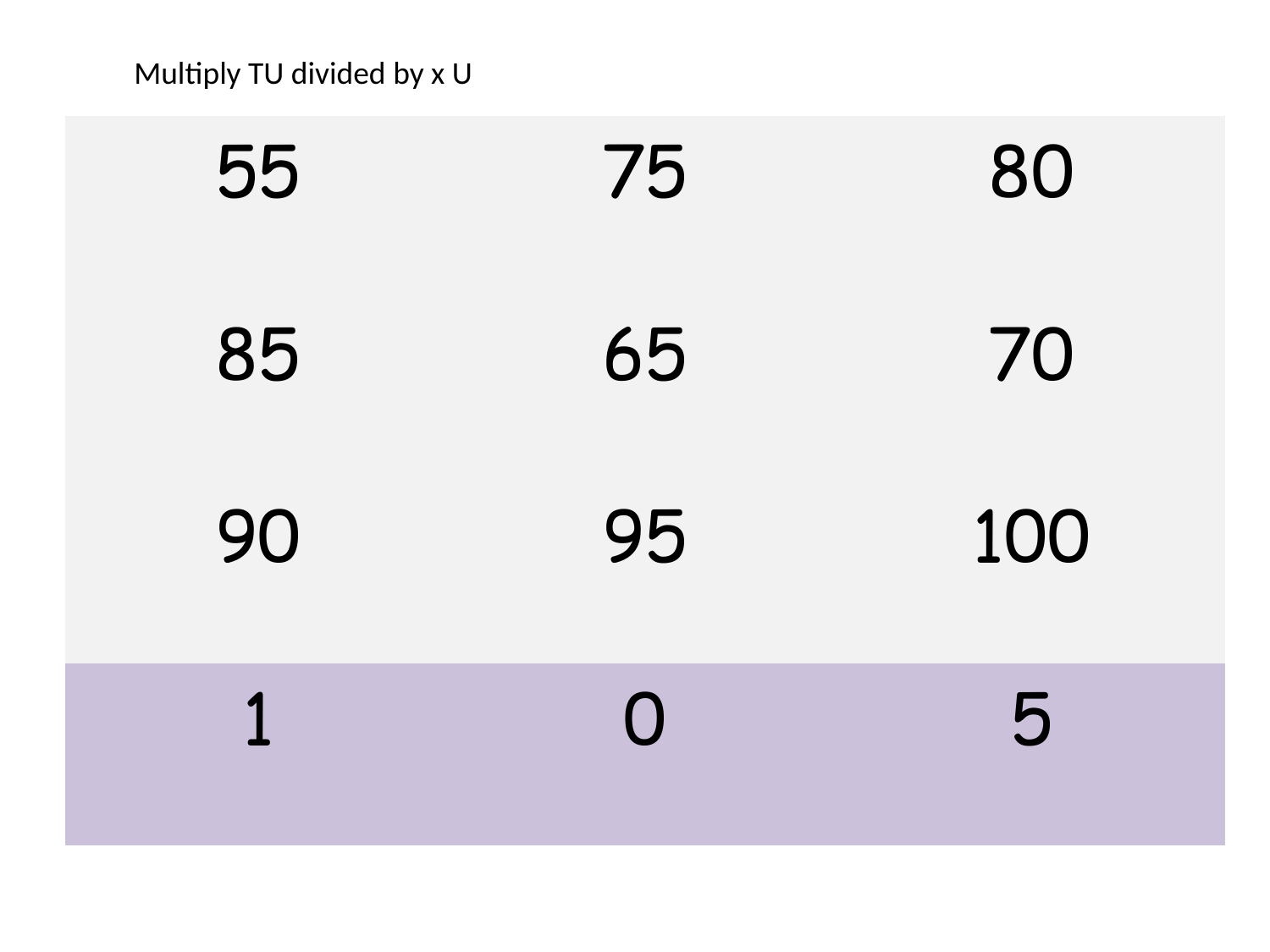

Multiply TU divided by x U
| 55 | 75 | 80 |
| --- | --- | --- |
| 85 | 65 | 70 |
| 90 | 95 | 100 |
| 1 | 0 | 5 |